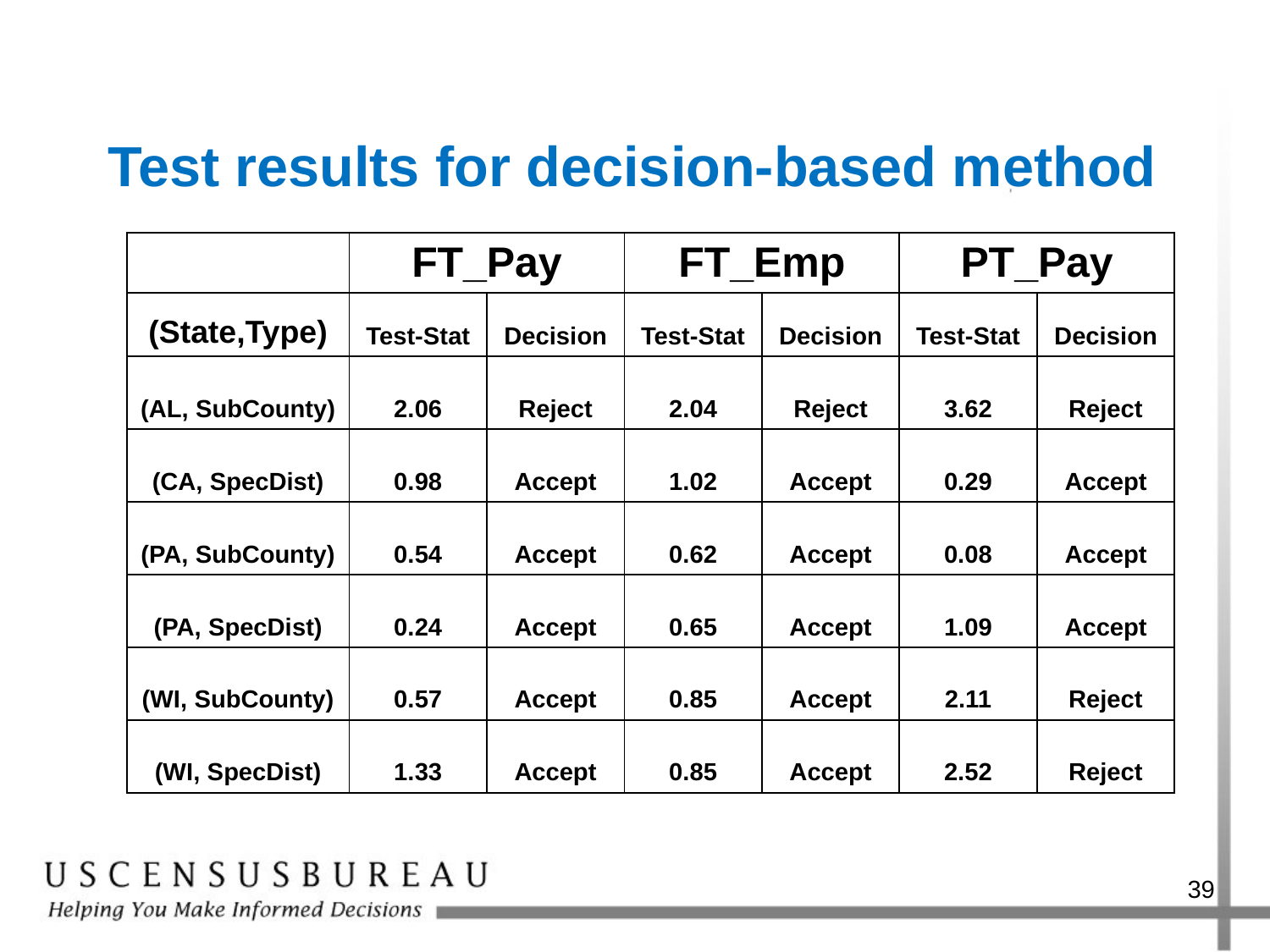

# Test results for decision-based method
|  | FT\_Pay |  | FT\_Emp |  | PT\_Pay |  |
| --- | --- | --- | --- | --- | --- | --- |
| (State,Type) | Test-Stat | Decision | Test-Stat | Decision | Test-Stat | Decision |
| (AL, SubCounty) | 2.06 | Reject | 2.04 | Reject | 3.62 | Reject |
| (CA, SpecDist) | 0.98 | Accept | 1.02 | Accept | 0.29 | Accept |
| (PA, SubCounty) | 0.54 | Accept | 0.62 | Accept | 0.08 | Accept |
| (PA, SpecDist) | 0.24 | Accept | 0.65 | Accept | 1.09 | Accept |
| (WI, SubCounty) | 0.57 | Accept | 0.85 | Accept | 2.11 | Reject |
| (WI, SpecDist) | 1.33 | Accept | 0.85 | Accept | 2.52 | Reject |
39